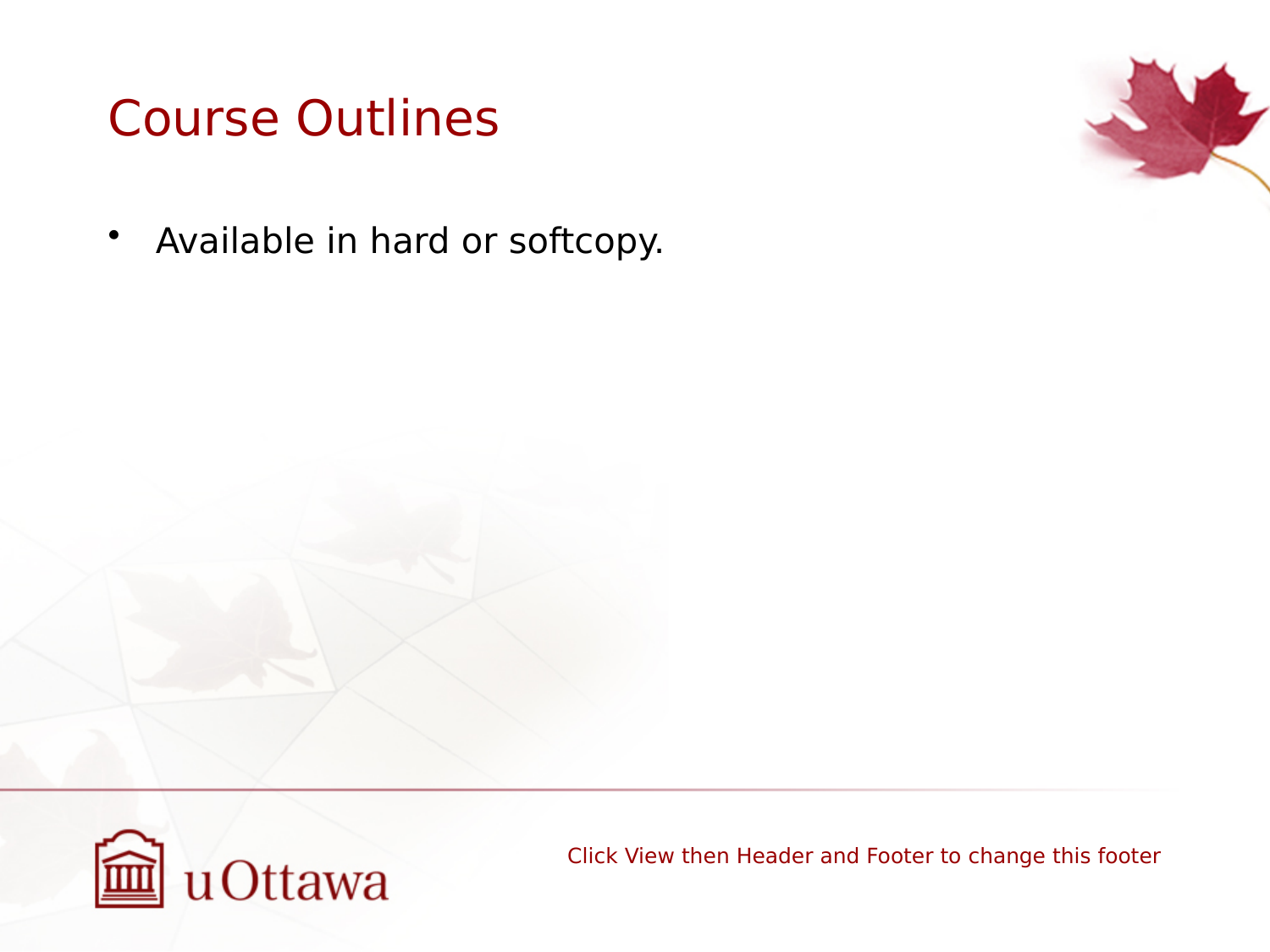

# Course Outlines
Available in hard or softcopy.

Click View then Header and Footer to change this footer